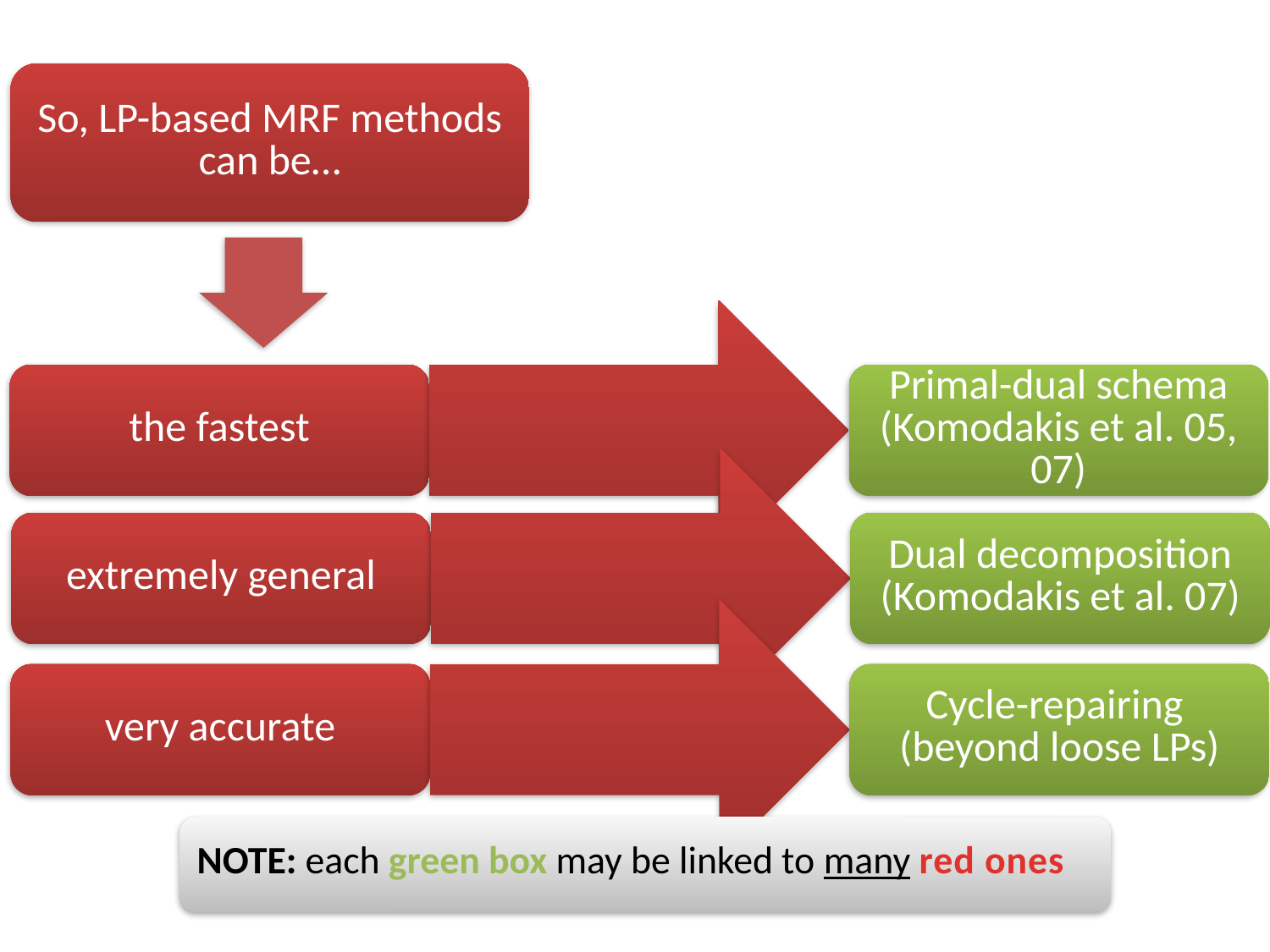

So, LP-based MRF methods can be…

the fastest
Primal-dual schema
(Komodakis et al. 05, 07)
extremely general
Dual decomposition
(Komodakis et al. 07)
very accurate
Cycle-repairing
(beyond loose LPs)
NOTE: each green box may be linked to many red ones